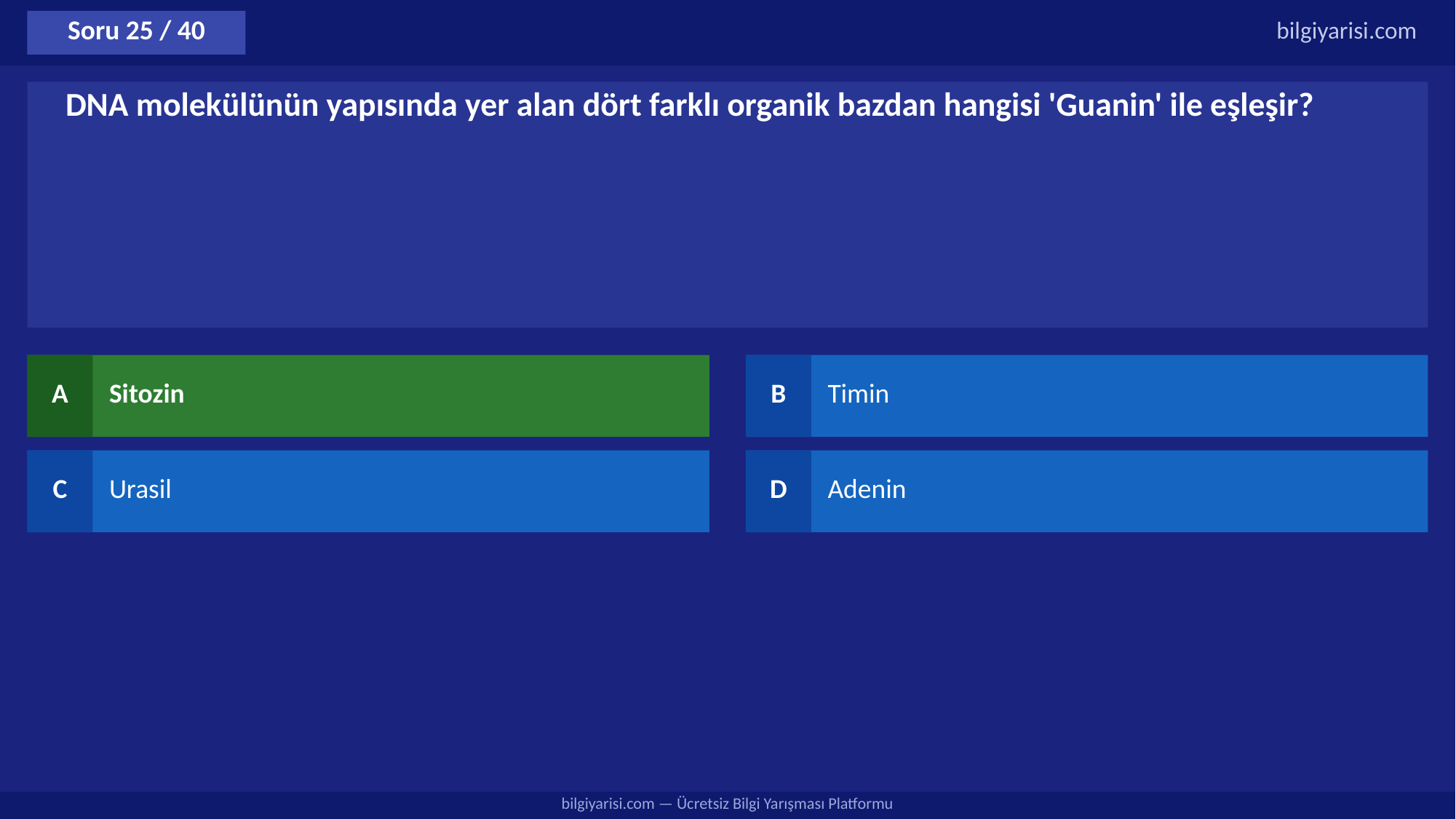

Soru 25 / 40
bilgiyarisi.com

DNA molekülünün yapısında yer alan dört farklı organik bazdan hangisi 'Guanin' ile eşleşir?

A
Sitozin

B
Timin

C
Urasil

D
Adenin
bilgiyarisi.com — Ücretsiz Bilgi Yarışması Platformu